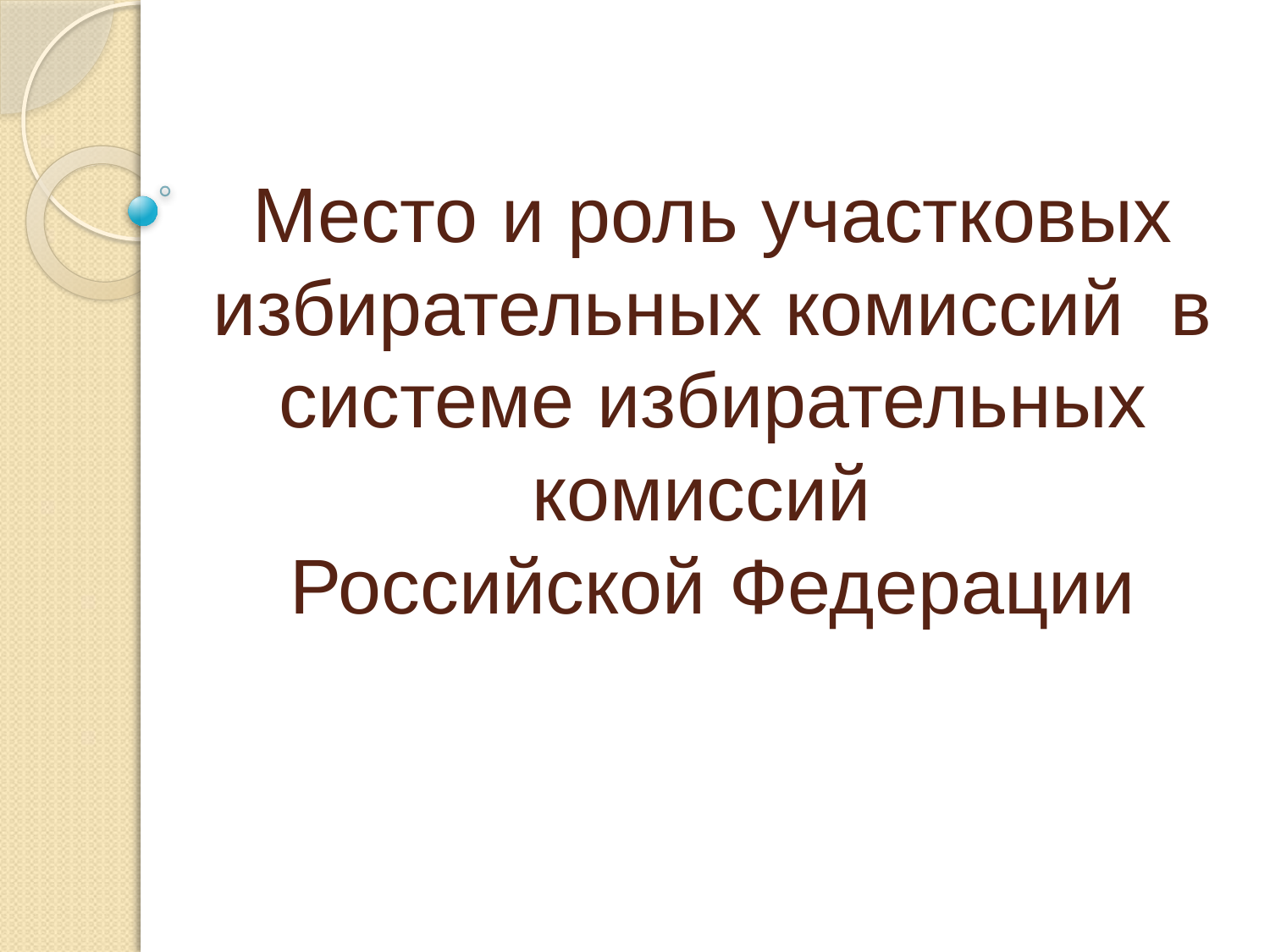

# Место и роль участковых избирательных комиссий  в системе избирательных комиссий Российской Федерации